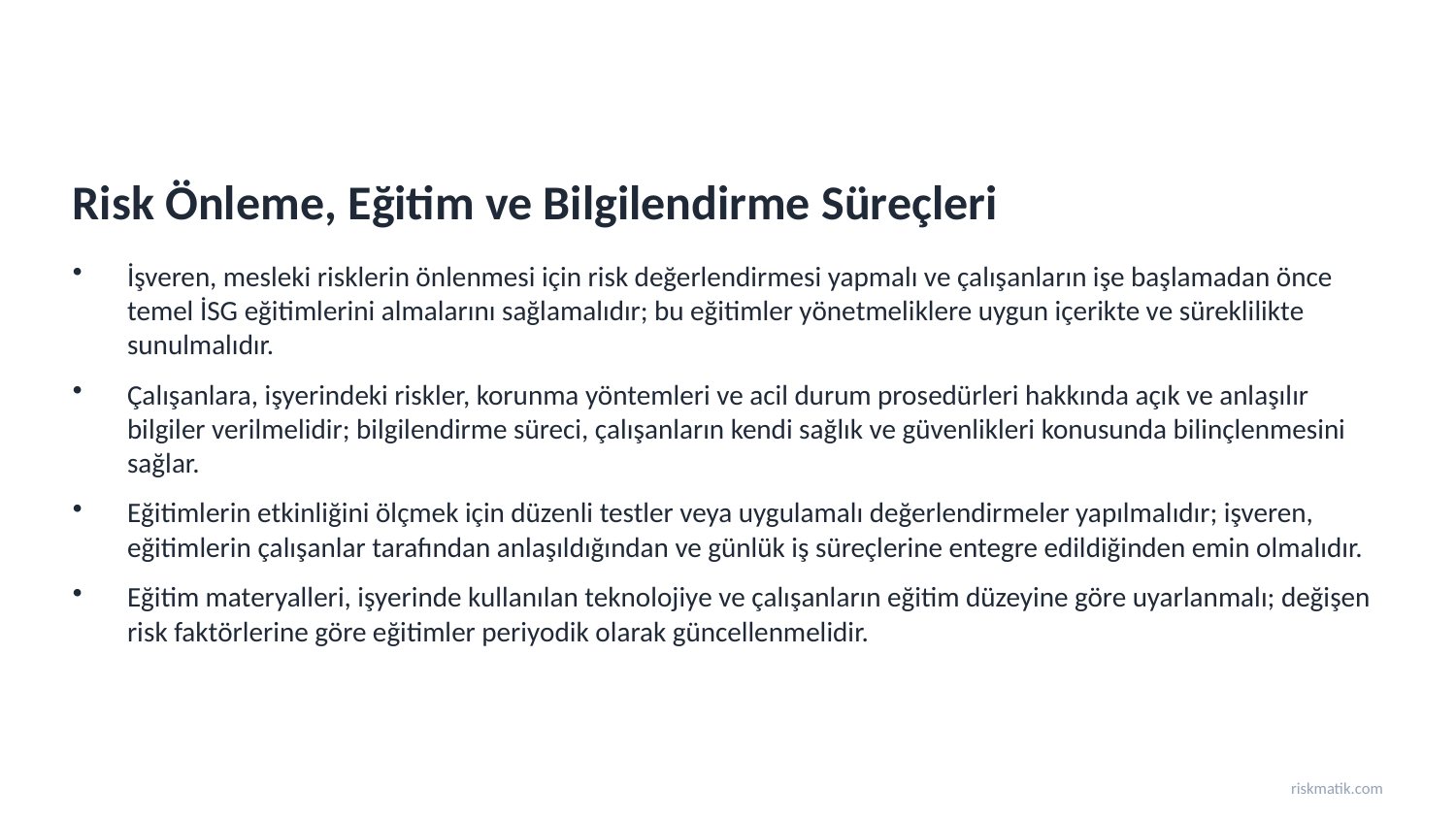

Risk Önleme, Eğitim ve Bilgilendirme Süreçleri
İşveren, mesleki risklerin önlenmesi için risk değerlendirmesi yapmalı ve çalışanların işe başlamadan önce temel İSG eğitimlerini almalarını sağlamalıdır; bu eğitimler yönetmeliklere uygun içerikte ve süreklilikte sunulmalıdır.
Çalışanlara, işyerindeki riskler, korunma yöntemleri ve acil durum prosedürleri hakkında açık ve anlaşılır bilgiler verilmelidir; bilgilendirme süreci, çalışanların kendi sağlık ve güvenlikleri konusunda bilinçlenmesini sağlar.
Eğitimlerin etkinliğini ölçmek için düzenli testler veya uygulamalı değerlendirmeler yapılmalıdır; işveren, eğitimlerin çalışanlar tarafından anlaşıldığından ve günlük iş süreçlerine entegre edildiğinden emin olmalıdır.
Eğitim materyalleri, işyerinde kullanılan teknolojiye ve çalışanların eğitim düzeyine göre uyarlanmalı; değişen risk faktörlerine göre eğitimler periyodik olarak güncellenmelidir.
riskmatik.com